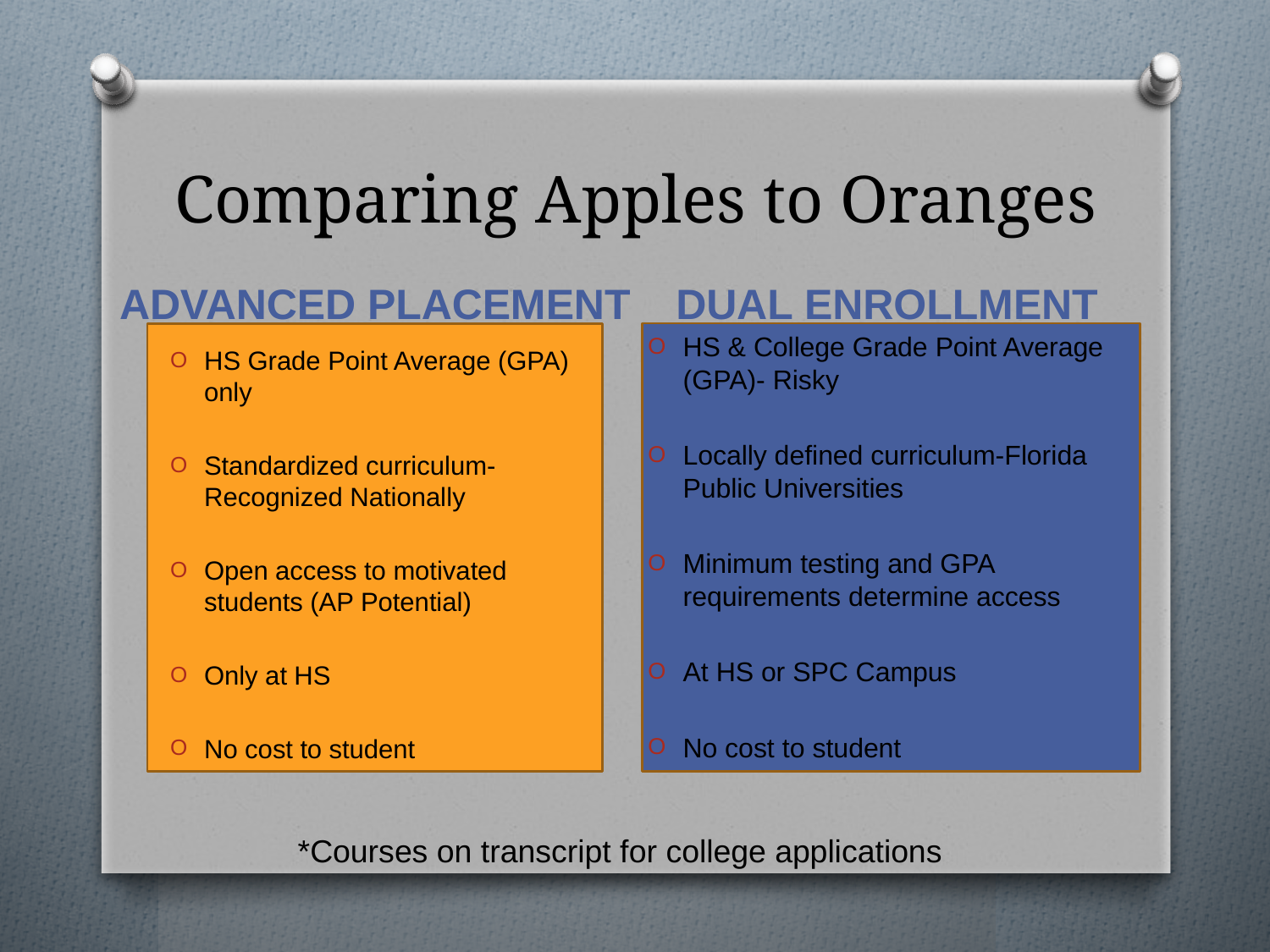

# Comparing Apples to Oranges
DUAL ENROLLMENT
ADVANCED PLACEMENT

HS & College Grade Point Average (GPA)- Risky

Locally defined curriculum-Florida Public Universities

Minimum testing and GPA requirements determine access

At HS or SPC Campus

No cost to student
HS Grade Point Average (GPA) only

Standardized curriculum- Recognized Nationally

Open access to motivated students (AP Potential)

Only at HS

No cost to student
*Courses on transcript for college applications